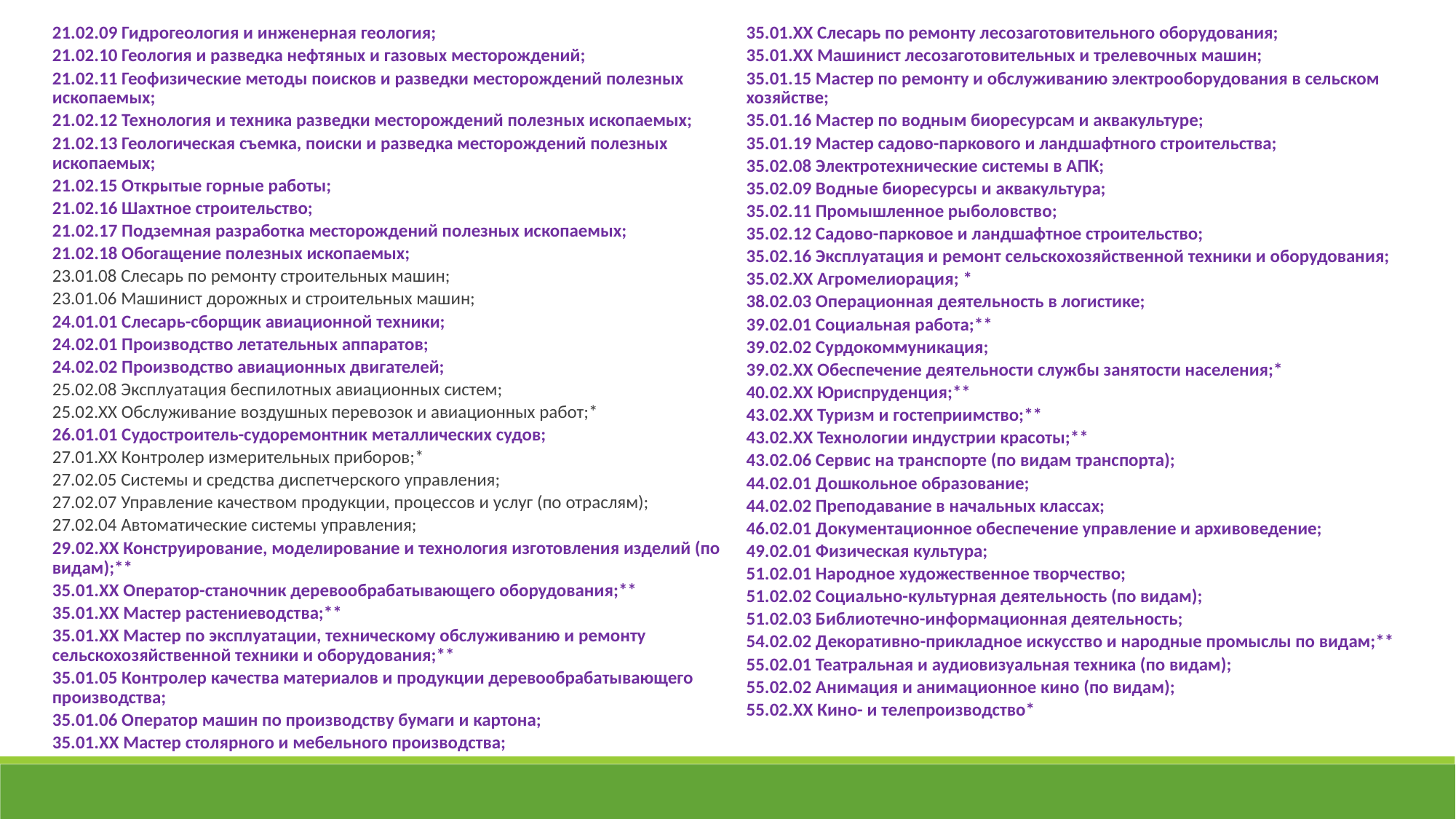

21.02.09 Гидрогеология и инженерная геология;
21.02.10 Геология и разведка нефтяных и газовых месторождений;
21.02.11 Геофизические методы поисков и разведки месторождений полезных ископаемых;
21.02.12 Технология и техника разведки месторождений полезных ископаемых;
21.02.13 Геологическая съемка, поиски и разведка месторождений полезных ископаемых;
21.02.15 Открытые горные работы;
21.02.16 Шахтное строительство;
21.02.17 Подземная разработка месторождений полезных ископаемых;
21.02.18 Обогащение полезных ископаемых;
23.01.08 Слесарь по ремонту строительных машин;
23.01.06 Машинист дорожных и строительных машин;
24.01.01 Слесарь-сборщик авиационной техники;
24.02.01 Производство летательных аппаратов;
24.02.02 Производство авиационных двигателей;
25.02.08 Эксплуатация беспилотных авиационных систем;
25.02.ХХ Обслуживание воздушных перевозок и авиационных работ;*
26.01.01 Судостроитель-судоремонтник металлических судов;
27.01.ХХ Контролер измерительных приборов;*
27.02.05 Системы и средства диспетчерского управления;
27.02.07 Управление качеством продукции, процессов и услуг (по отраслям);
27.02.04 Автоматические системы управления;
29.02.ХХ Конструирование, моделирование и технология изготовления изделий (по видам);**
35.01.ХХ Оператор-станочник деревообрабатывающего оборудования;**
35.01.ХХ Мастер растениеводства;**
35.01.ХХ Мастер по эксплуатации, техническому обслуживанию и ремонту сельскохозяйственной техники и оборудования;**
35.01.05 Контролер качества материалов и продукции деревообрабатывающего производства;
35.01.06 Оператор машин по производству бумаги и картона;
35.01.XX Мастер столярного и мебельного производства;
35.01.XX Слесарь по ремонту лесозаготовительного оборудования;
35.01.XX Машинист лесозаготовительных и трелевочных машин;
35.01.15 Мастер по ремонту и обслуживанию электрооборудования в сельском хозяйстве;
35.01.16 Мастер по водным биоресурсам и аквакультуре;
35.01.19 Мастер садово-паркового и ландшафтного строительства;
35.02.08 Электротехнические системы в АПК;
35.02.09 Водные биоресурсы и аквакультура;
35.02.11 Промышленное рыболовство;
35.02.12 Садово-парковое и ландшафтное строительство;
35.02.16 Эксплуатация и ремонт сельскохозяйственной техники и оборудования;
35.02.ХХ Агромелиорация; *
38.02.03 Операционная деятельность в логистике;
39.02.01 Социальная работа;**
39.02.02 Сурдокоммуникация;
39.02.ХХ Обеспечение деятельности службы занятости населения;*
40.02.ХХ Юриспруденция;**
43.02.ХХ Туризм и гостеприимство;**
43.02.ХХ Технологии индустрии красоты;**
43.02.06 Сервис на транспорте (по видам транспорта);
44.02.01 Дошкольное образование;
44.02.02 Преподавание в начальных классах;
46.02.01 Документационное обеспечение управление и архивоведение;
49.02.01 Физическая культура;
51.02.01 Народное художественное творчество;
51.02.02 Социально-культурная деятельность (по видам);
51.02.03 Библиотечно-информационная деятельность;
54.02.02 Декоративно-прикладное искусство и народные промыслы по видам;**
55.02.01 Театральная и аудиовизуальная техника (по видам);
55.02.02 Анимация и анимационное кино (по видам);
55.02.ХХ Кино- и телепроизводство*